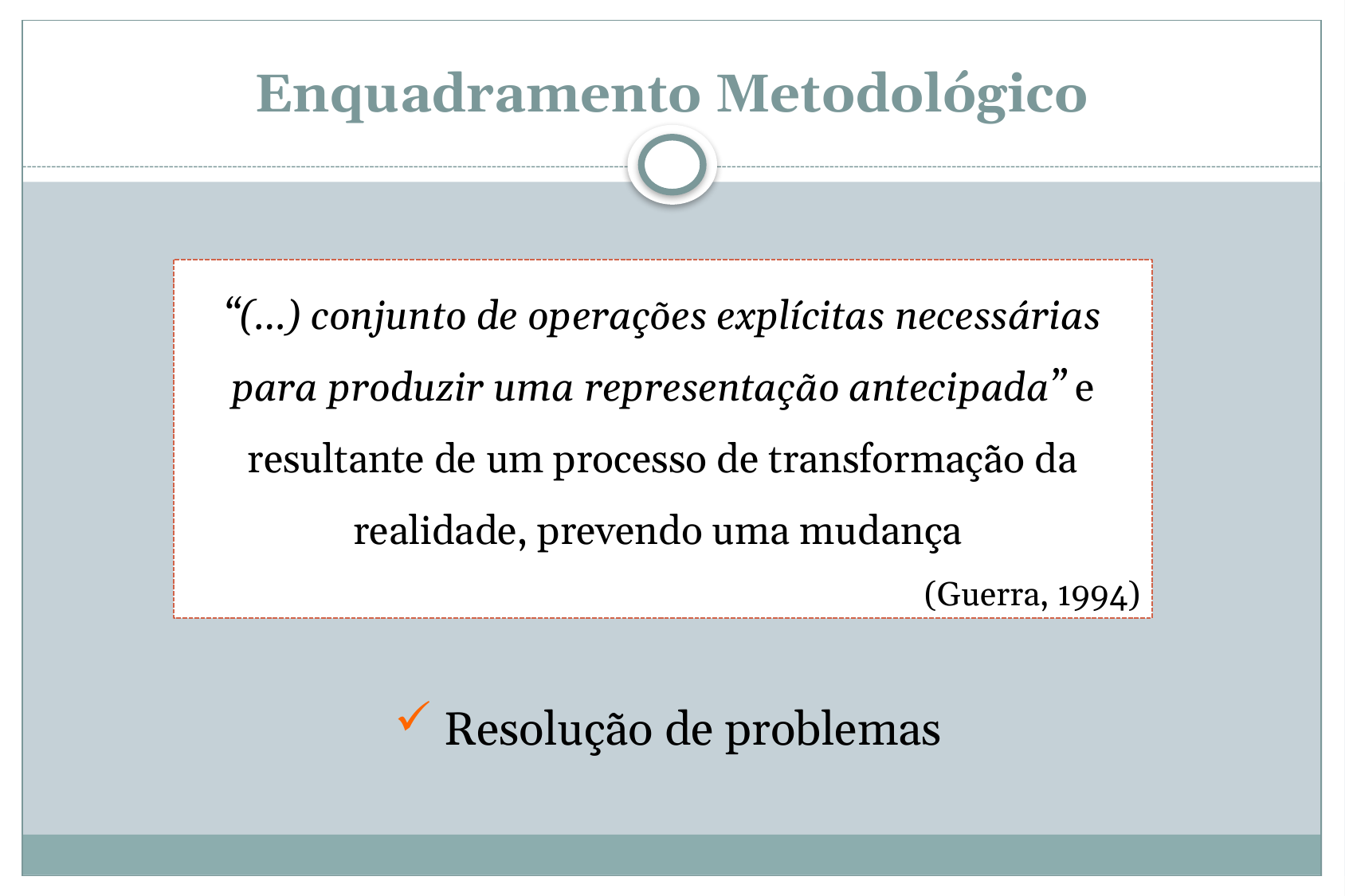

# Enquadramento Metodológico
“(…) conjunto de operações explícitas necessárias para produzir uma representação antecipada” e resultante de um processo de transformação da realidade, prevendo uma mudança
(Guerra, 1994)
 Resolução de problemas